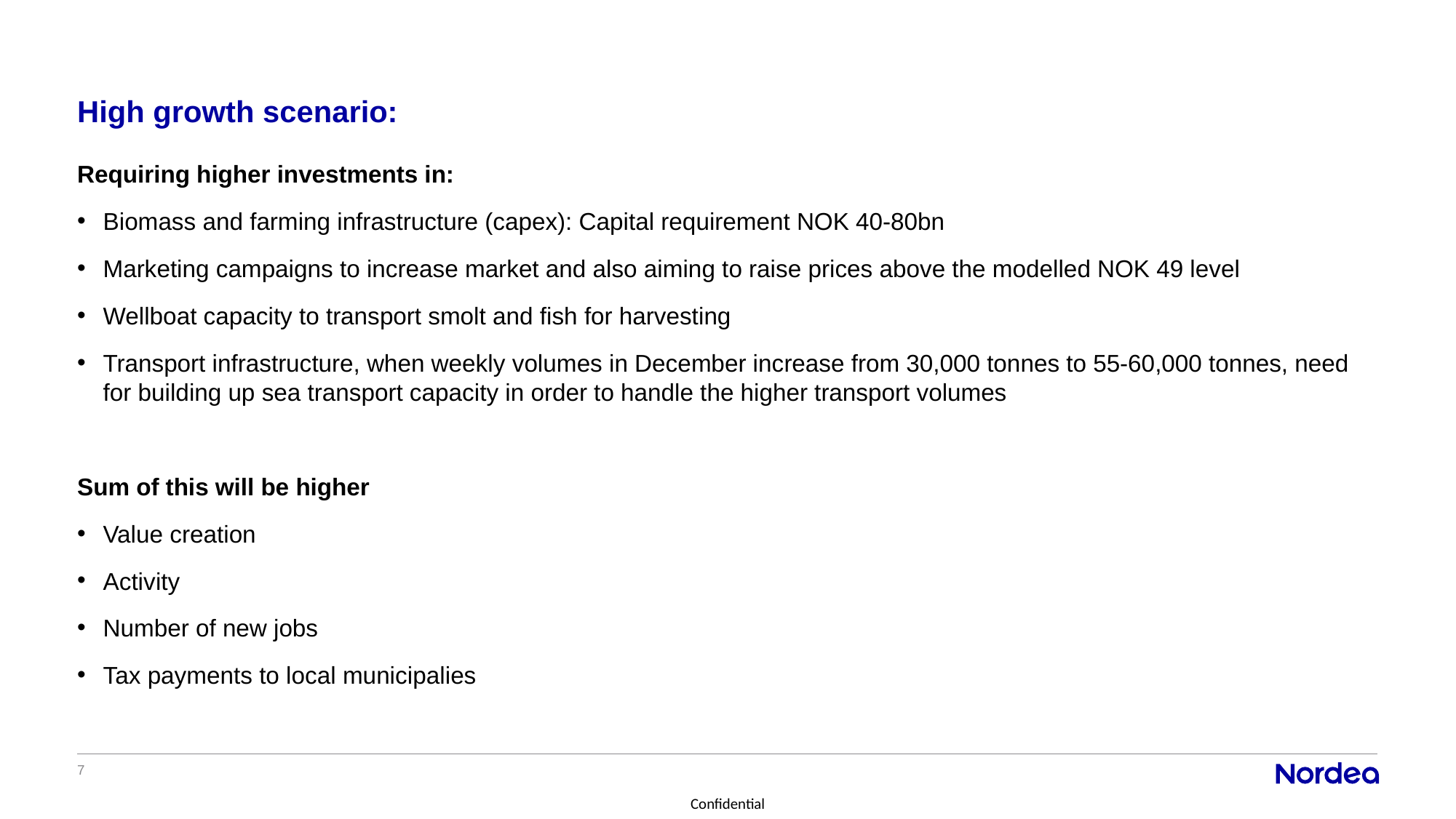

# High growth scenario:
Requiring higher investments in:
Biomass and farming infrastructure (capex): Capital requirement NOK 40-80bn
Marketing campaigns to increase market and also aiming to raise prices above the modelled NOK 49 level
Wellboat capacity to transport smolt and fish for harvesting
Transport infrastructure, when weekly volumes in December increase from 30,000 tonnes to 55-60,000 tonnes, need for building up sea transport capacity in order to handle the higher transport volumes

Sum of this will be higher
Value creation
Activity
Number of new jobs
Tax payments to local municipalies

7